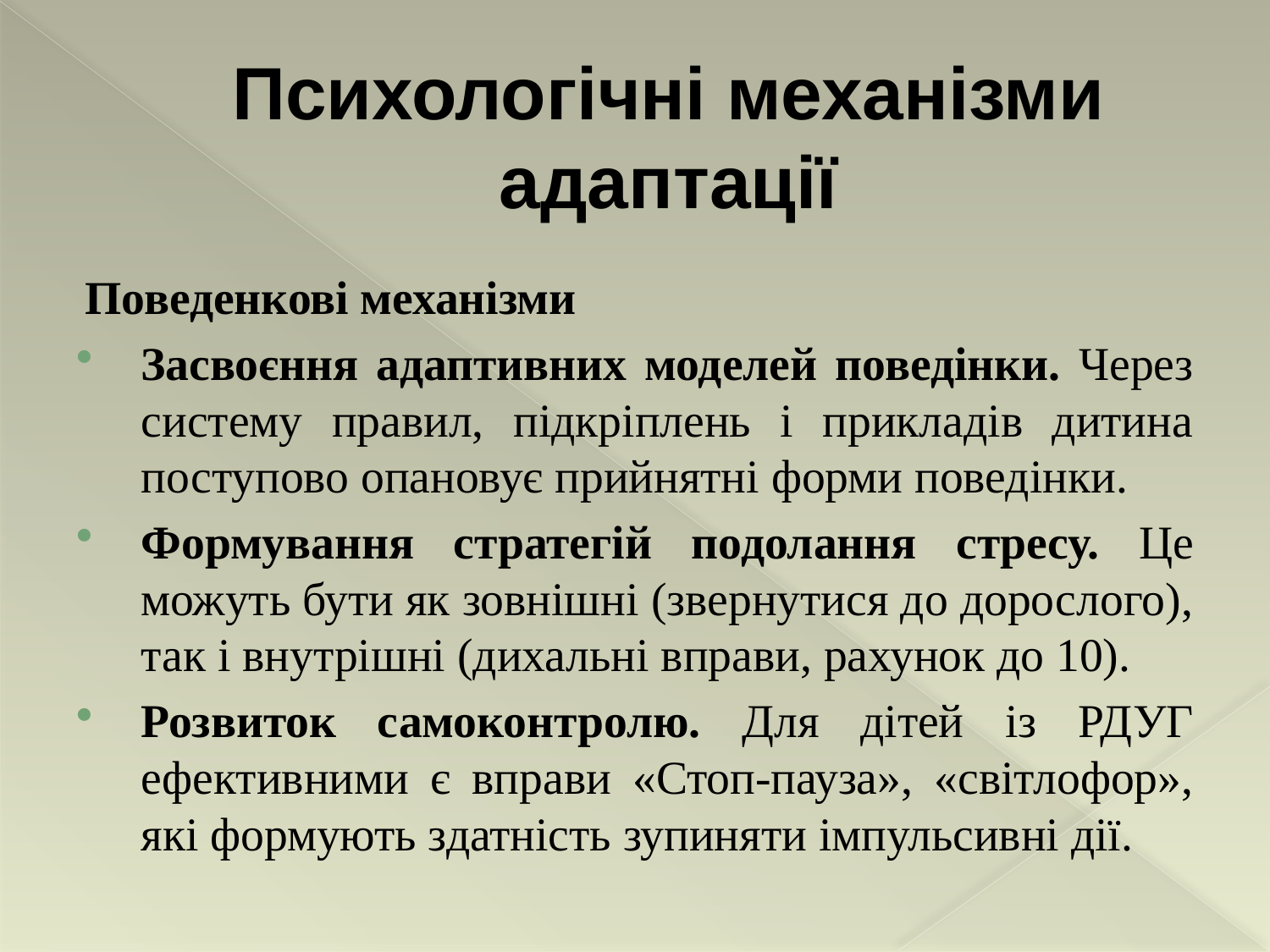

# Психологічні механізми адаптації
Поведенкові механізми
Засвоєння адаптивних моделей поведінки. Через систему правил, підкріплень і прикладів дитина поступово опановує прийнятні форми поведінки.
Формування стратегій подолання стресу. Це можуть бути як зовнішні (звернутися до дорослого), так і внутрішні (дихальні вправи, рахунок до 10).
Розвиток самоконтролю. Для дітей із РДУГ ефективними є вправи «Стоп-пауза», «світлофор», які формують здатність зупиняти імпульсивні дії.